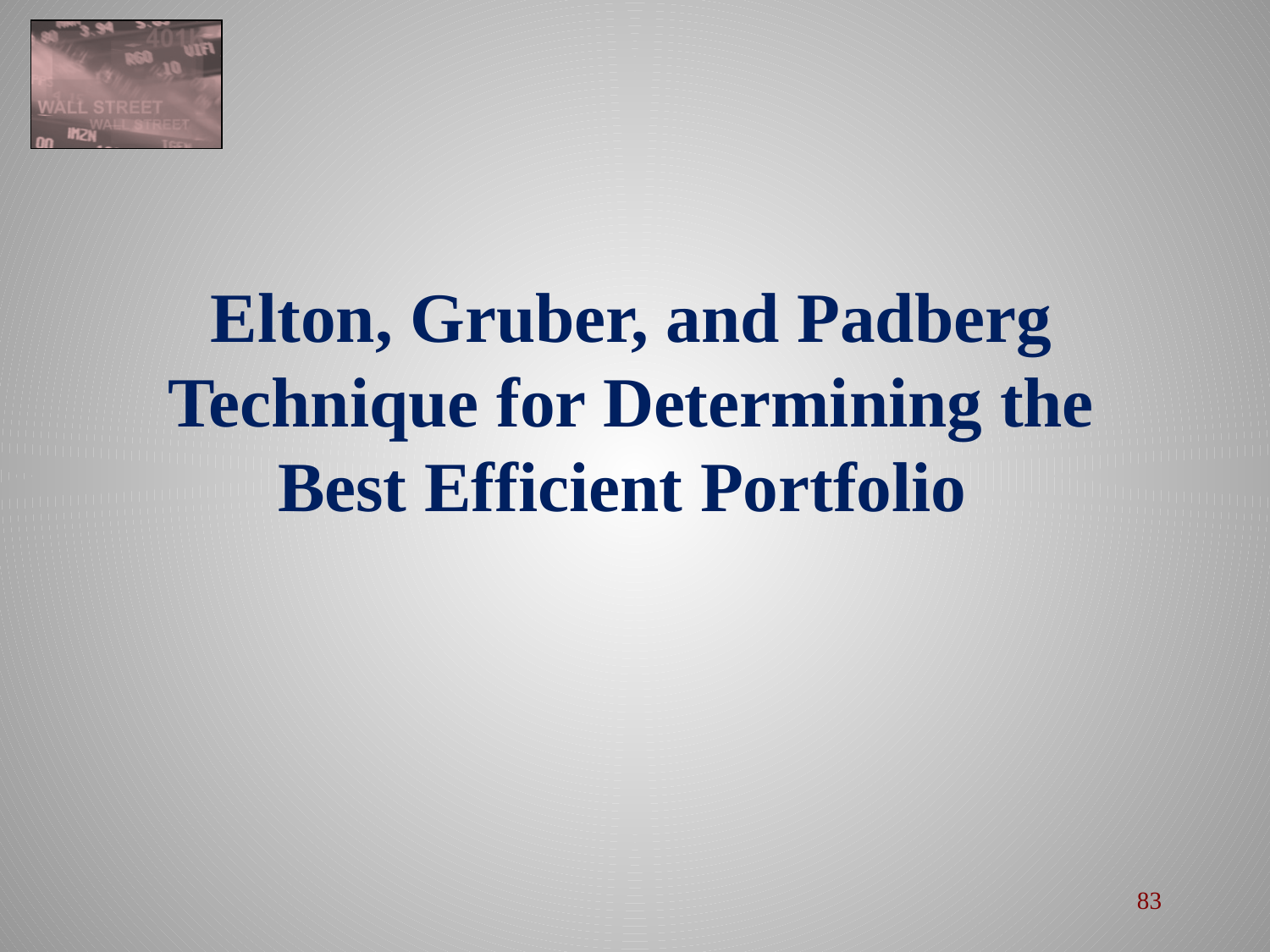

# Elton, Gruber, and Padberg Technique for Determining the Best Efficient Portfolio
83